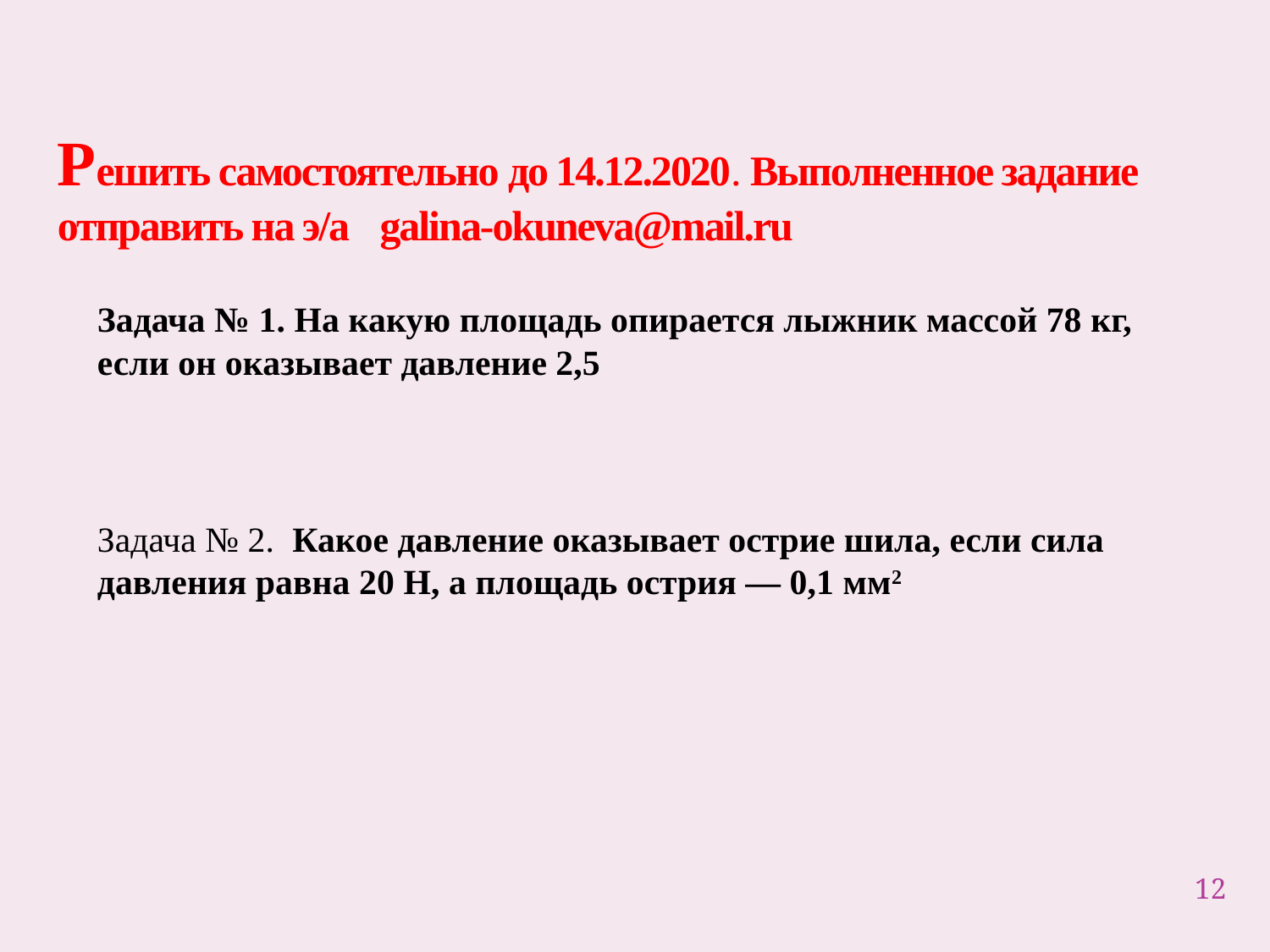

#
Решить самостоятельно до 14.12.2020. Выполненное задание отправить на э/а   galina-okuneva@mail.ru
Задача № 1. На какую площадь опирается лыжник массой 78 кг, если он оказывает давление 2,5
Задача № 2.  Какое давление оказывает острие шила, если сила давления равна 20 Н, а площадь острия — 0,1 мм2
12